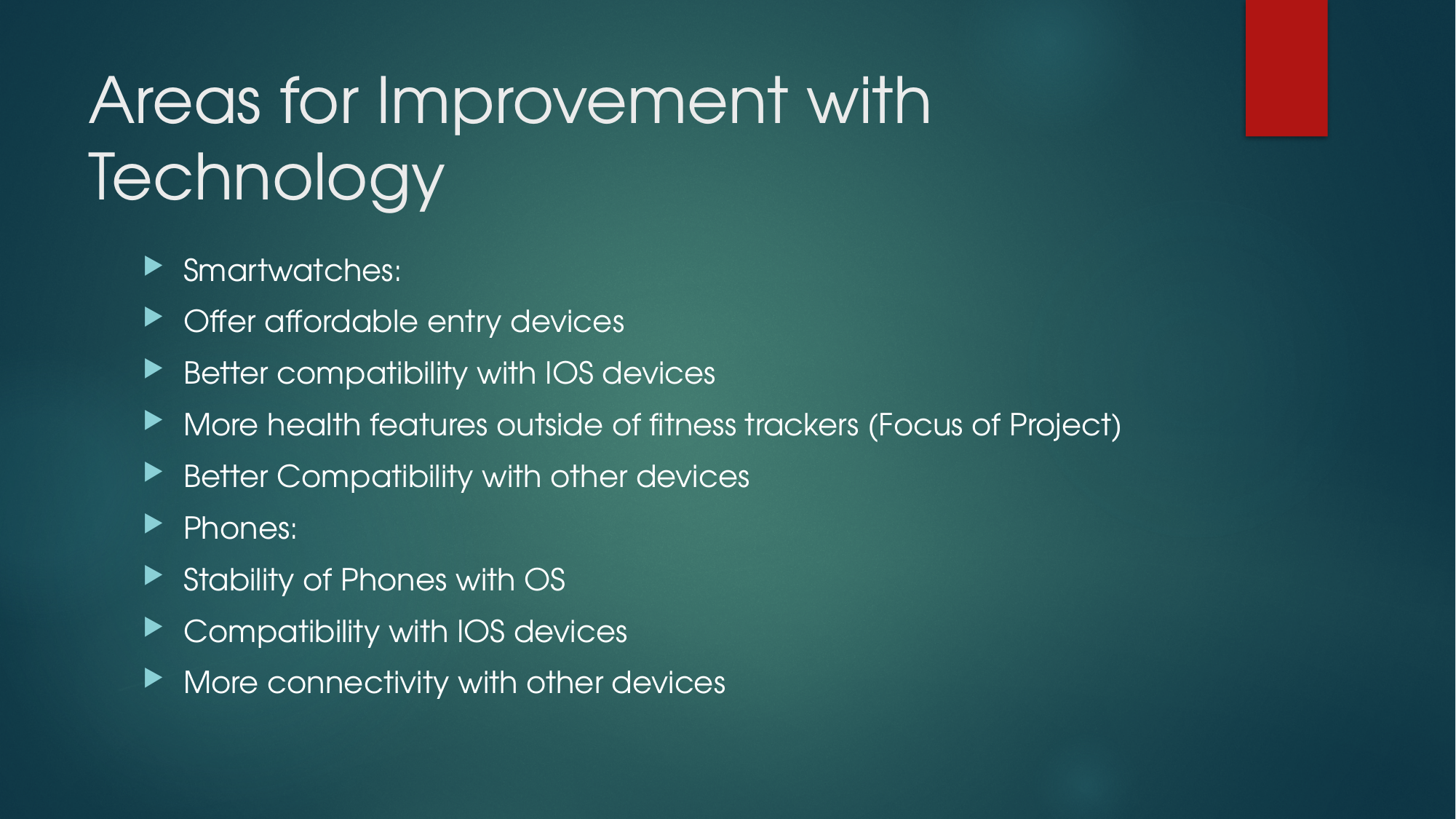

# Areas for Improvement with Technology
Smartwatches:
Offer affordable entry devices
Better compatibility with IOS devices
More health features outside of fitness trackers (Focus of Project)
Better Compatibility with other devices
Phones:
Stability of Phones with OS
Compatibility with IOS devices
More connectivity with other devices